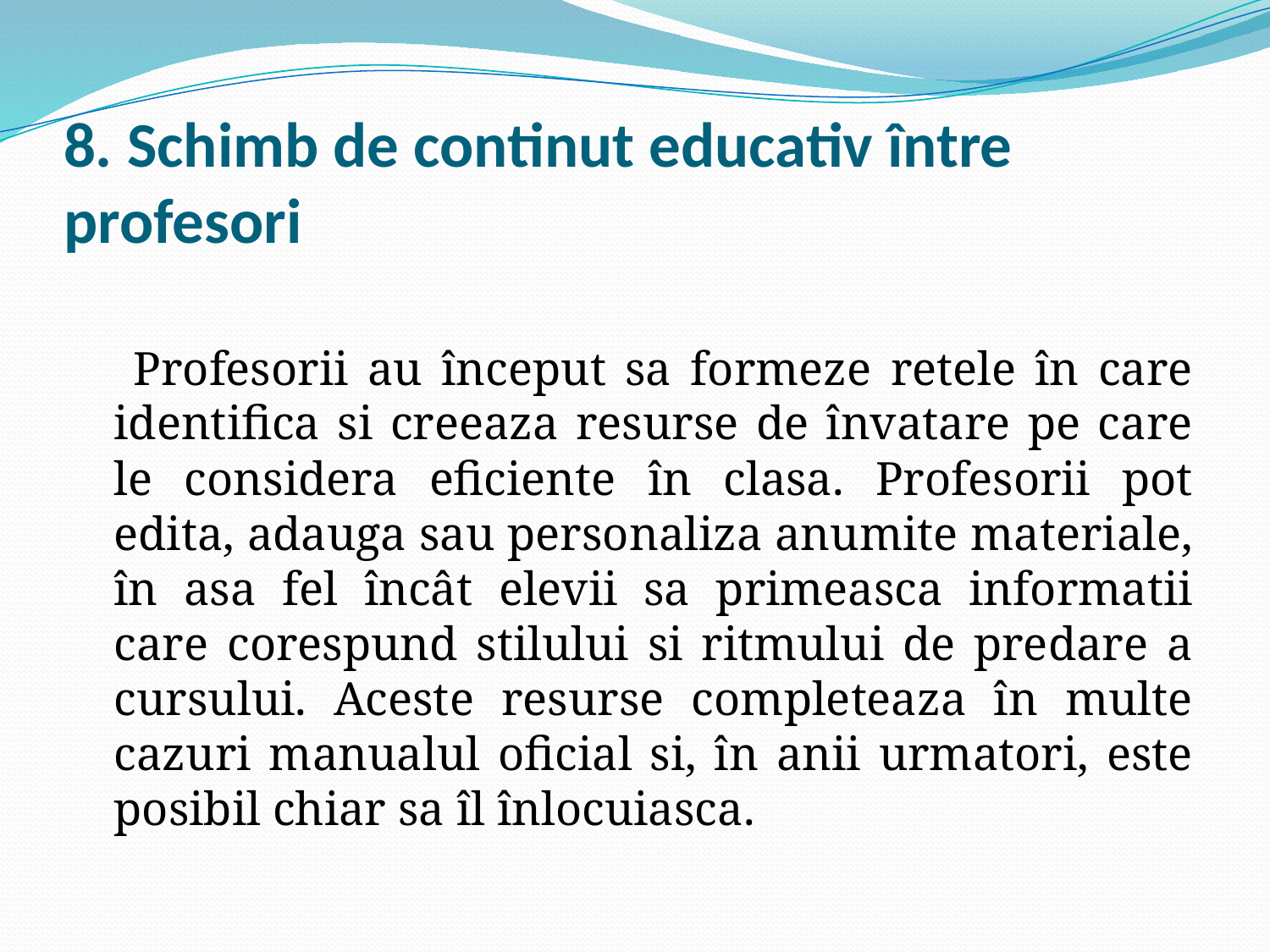

# 8. Schimb de continut educativ între profesori

   Profesorii au început sa formeze retele în care identifica si creeaza resurse de învatare pe care le considera eficiente în clasa. Profesorii pot edita, adauga sau personaliza anumite materiale, în asa fel încât elevii sa primeasca informatii care corespund stilului si ritmului de predare a cursului. Aceste resurse completeaza în multe cazuri manualul oficial si, în anii urmatori, este posibil chiar sa îl înlocuiasca.